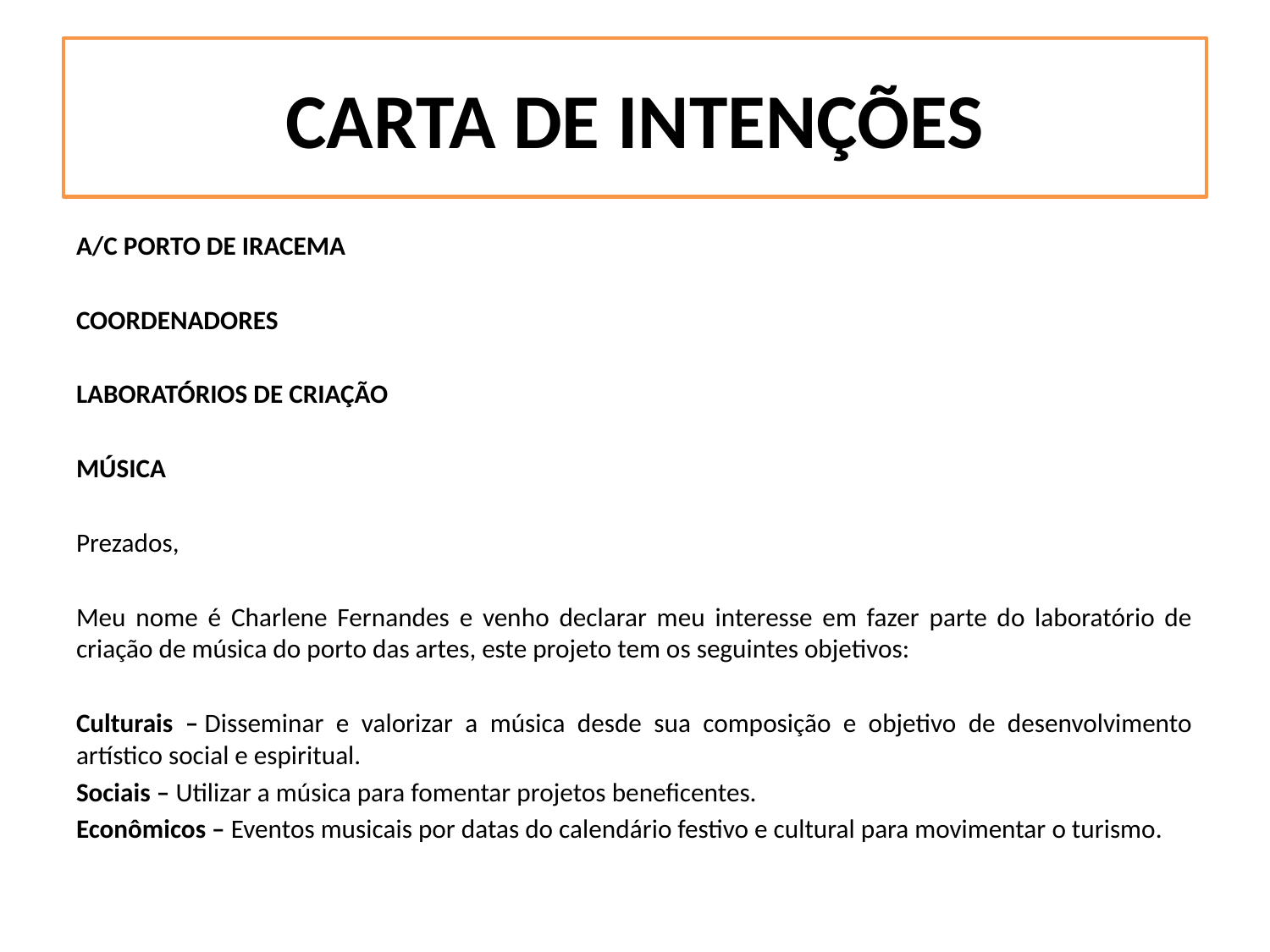

# CARTA DE INTENÇÕES
A/C PORTO DE IRACEMA

COORDENADORES

LABORATÓRIOS DE CRIAÇÃO

MÚSICA

Prezados,

Meu nome é Charlene Fernandes e venho declarar meu interesse em fazer parte do laboratório de criação de música do porto das artes, este projeto tem os seguintes objetivos:

Culturais – Disseminar e valorizar a música desde sua composição e objetivo de desenvolvimento artístico social e espiritual.
Sociais – Utilizar a música para fomentar projetos beneficentes.
Econômicos – Eventos musicais por datas do calendário festivo e cultural para movimentar o turismo.